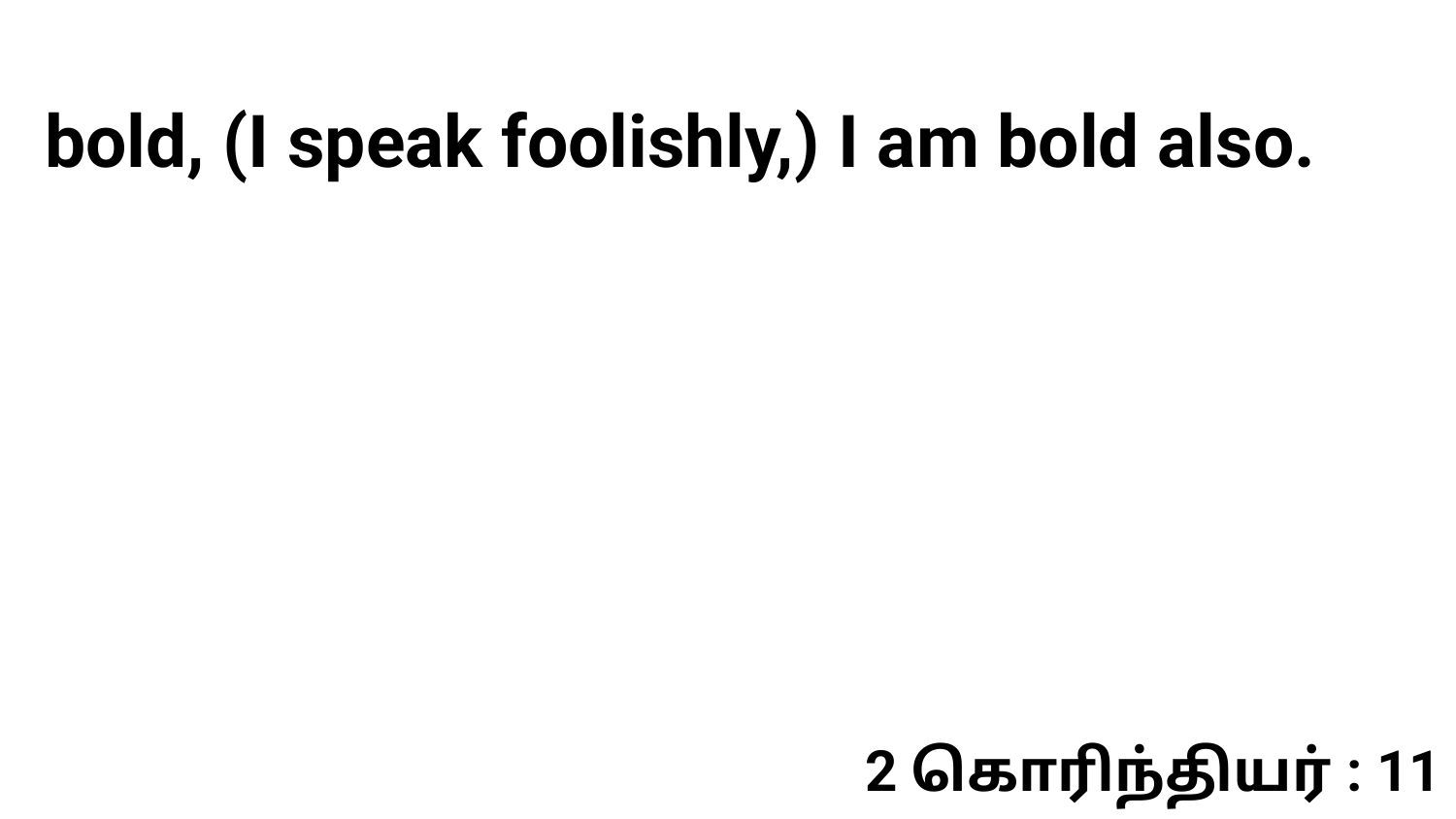

bold, (I speak foolishly,) I am bold also.
2 கொரிந்தியர் : 11